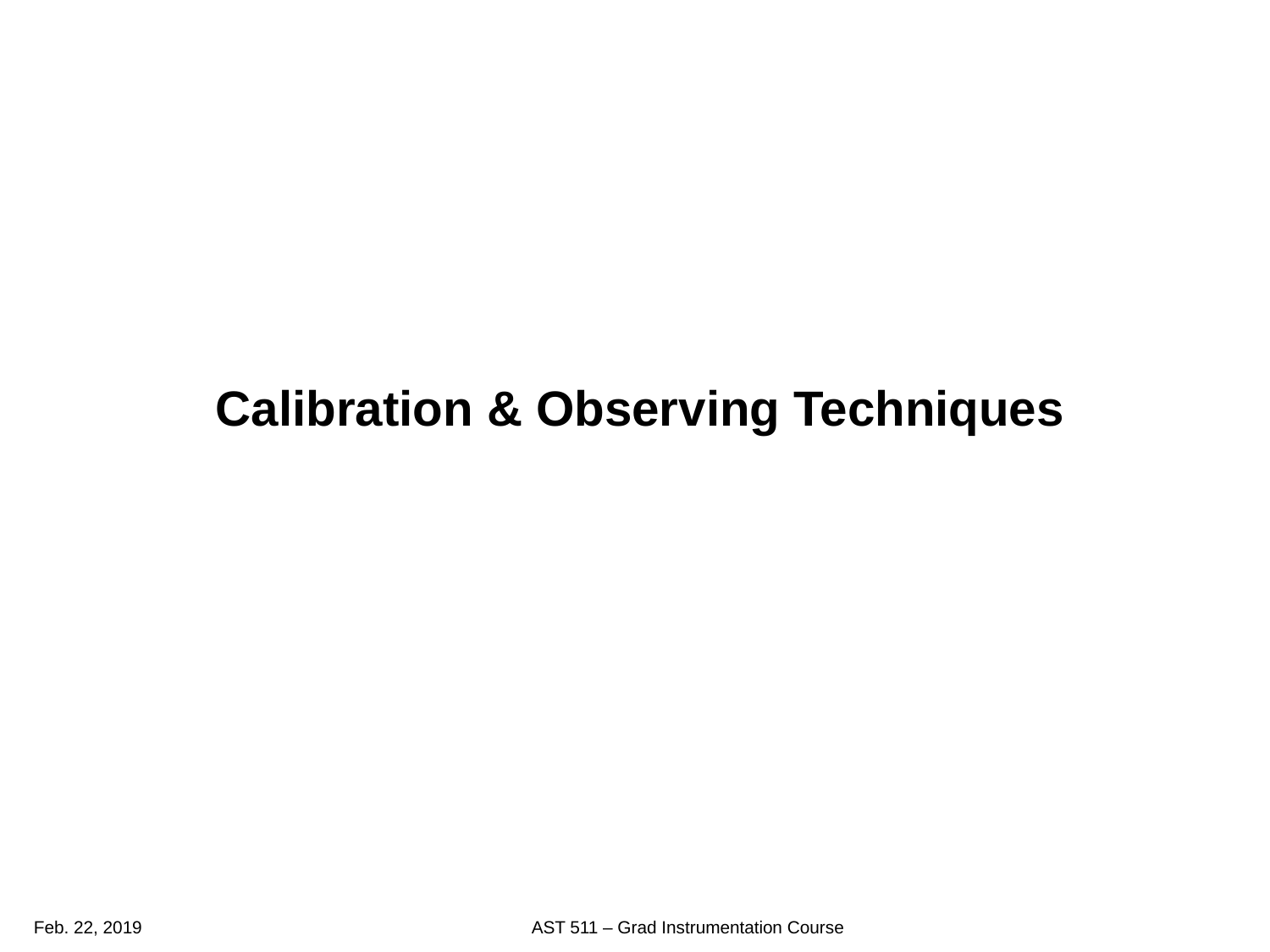

# Calibration & Observing Techniques
Feb. 22, 2019
AST 511 – Grad Instrumentation Course